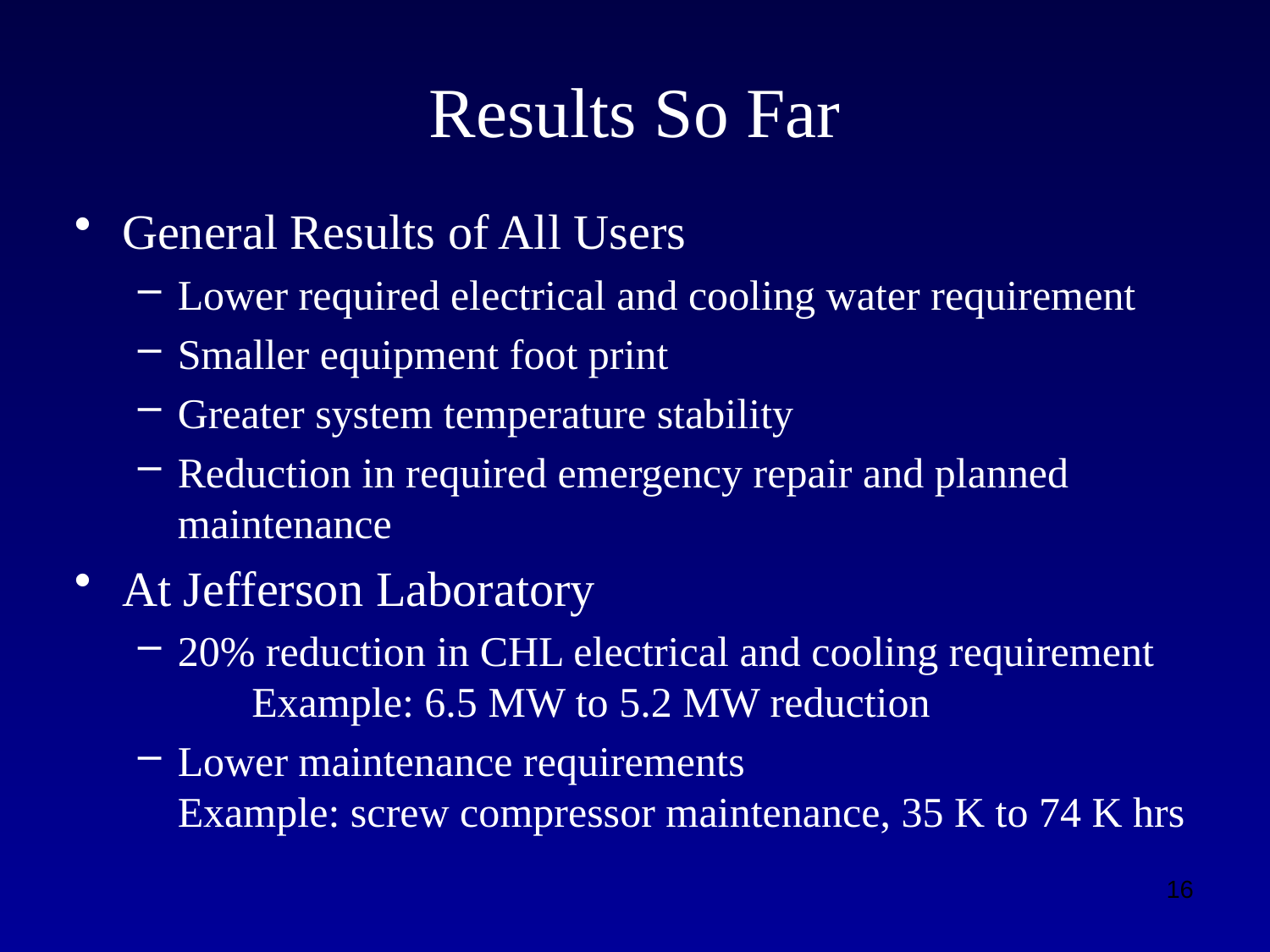

# Results So Far
General Results of All Users
Lower required electrical and cooling water requirement
Smaller equipment foot print
Greater system temperature stability
Reduction in required emergency repair and planned maintenance
At Jefferson Laboratory
20% reduction in CHL electrical and cooling requirement           Example: 6.5 MW to 5.2 MW reduction
Lower maintenance requirements                                        Example: screw compressor maintenance, 35 K to 74 K hrs

16